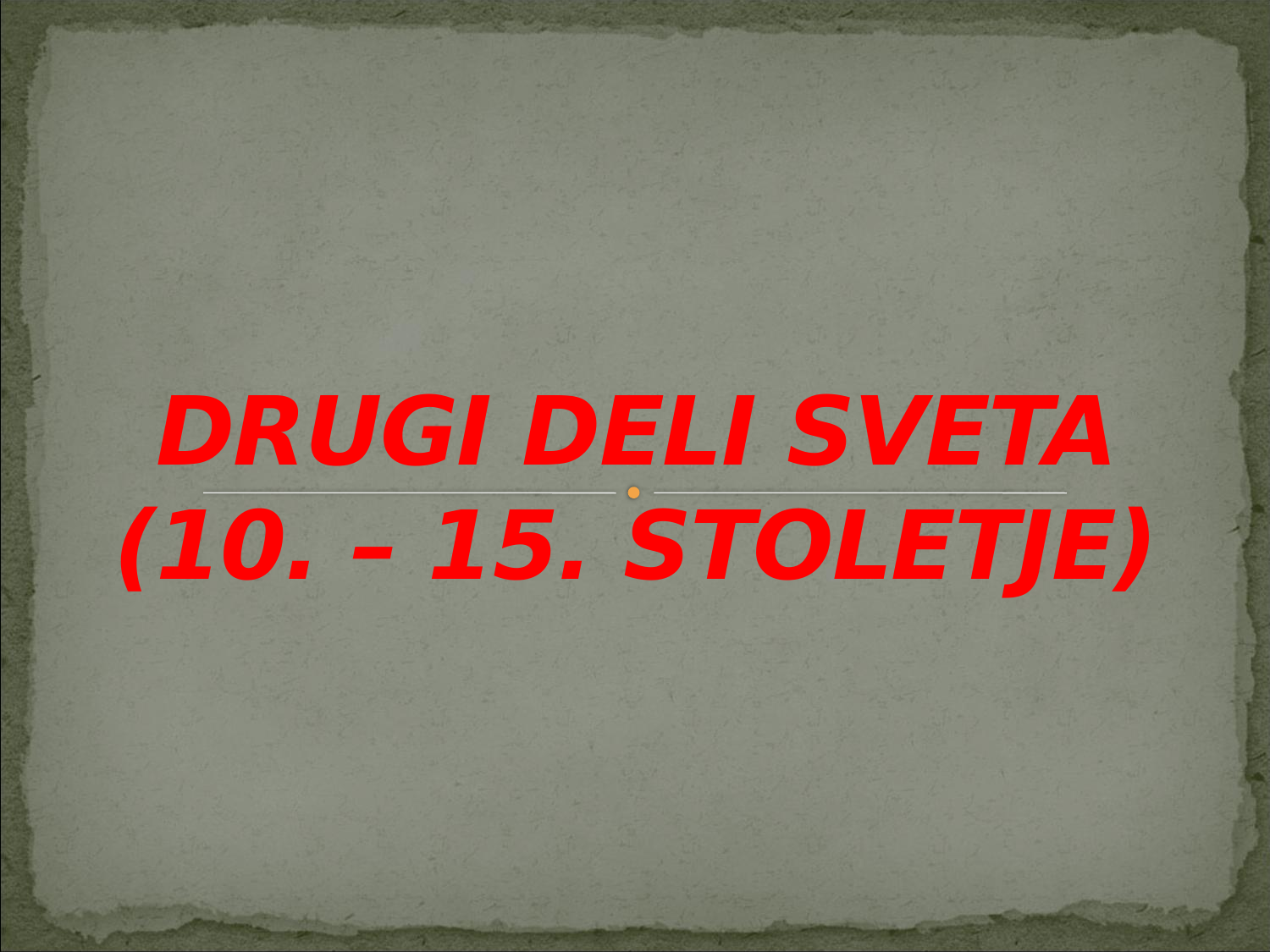

# DRUGI DELI SVETA (10. – 15. STOLETJE)